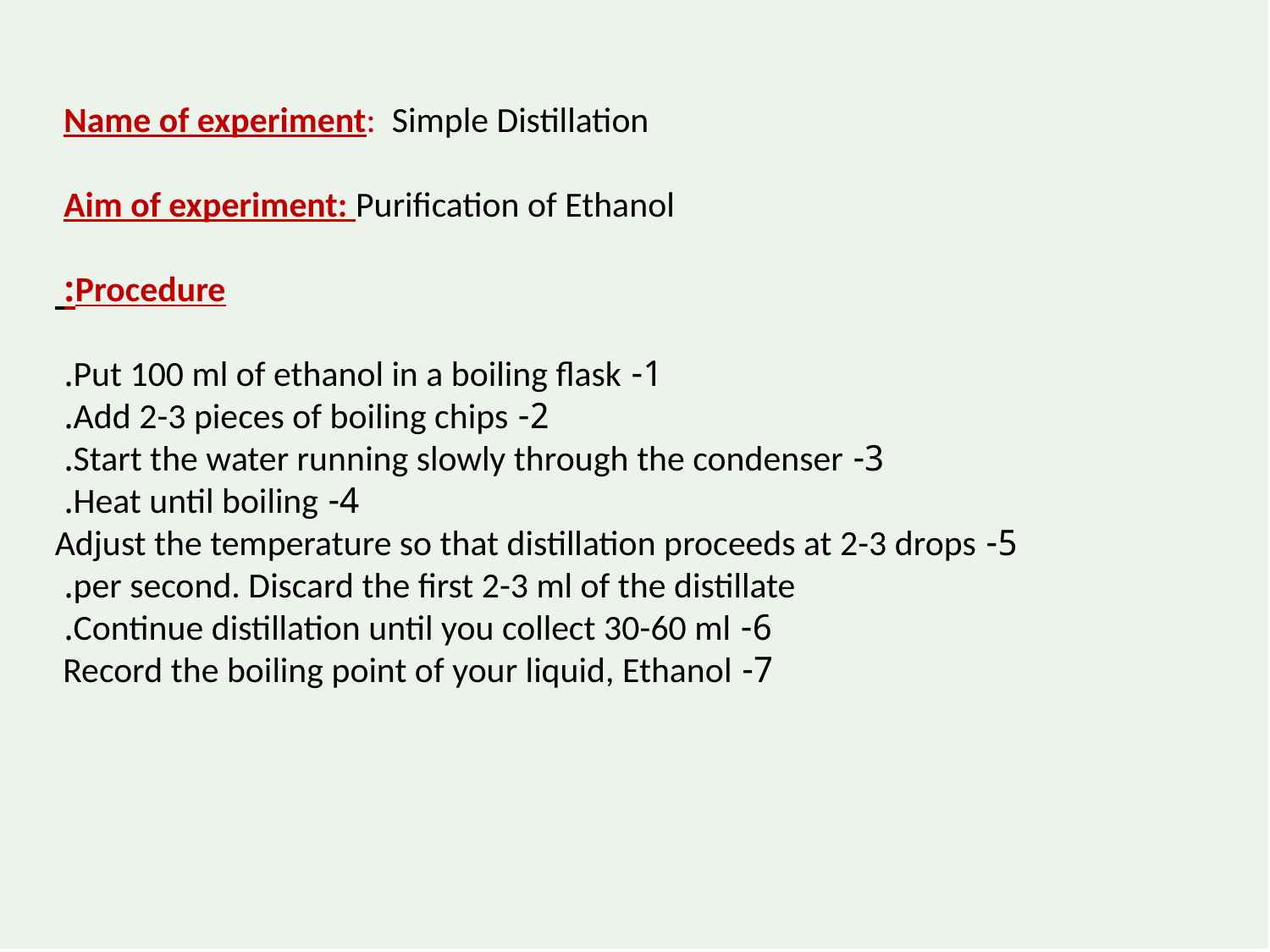

Name of experiment:  Simple Distillation

Aim of experiment: Purification of Ethanol

Procedure:

1- Put 100 ml of ethanol in a boiling flask.
2- Add 2-3 pieces of boiling chips.
3- Start the water running slowly through the condenser.
4- Heat until boiling.
5- Adjust the temperature so that distillation proceeds at 2-3 drops per second. Discard the first 2-3 ml of the distillate.
6- Continue distillation until you collect 30-60 ml.
7- Record the boiling point of your liquid, Ethanol